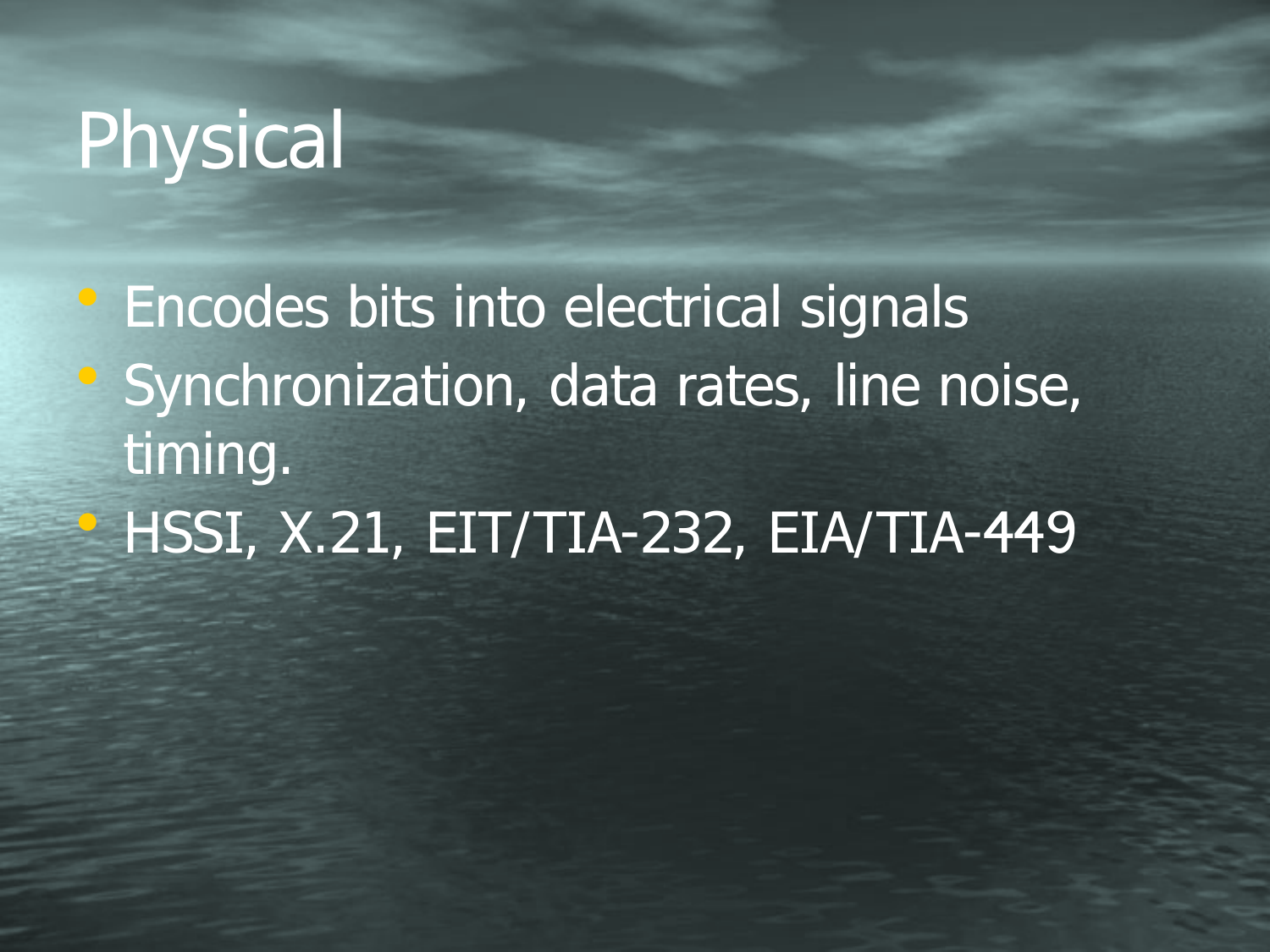

# Physical
Encodes bits into electrical signals
Synchronization, data rates, line noise, timing.
HSSI, X.21, EIT/TIA-232, EIA/TIA-449